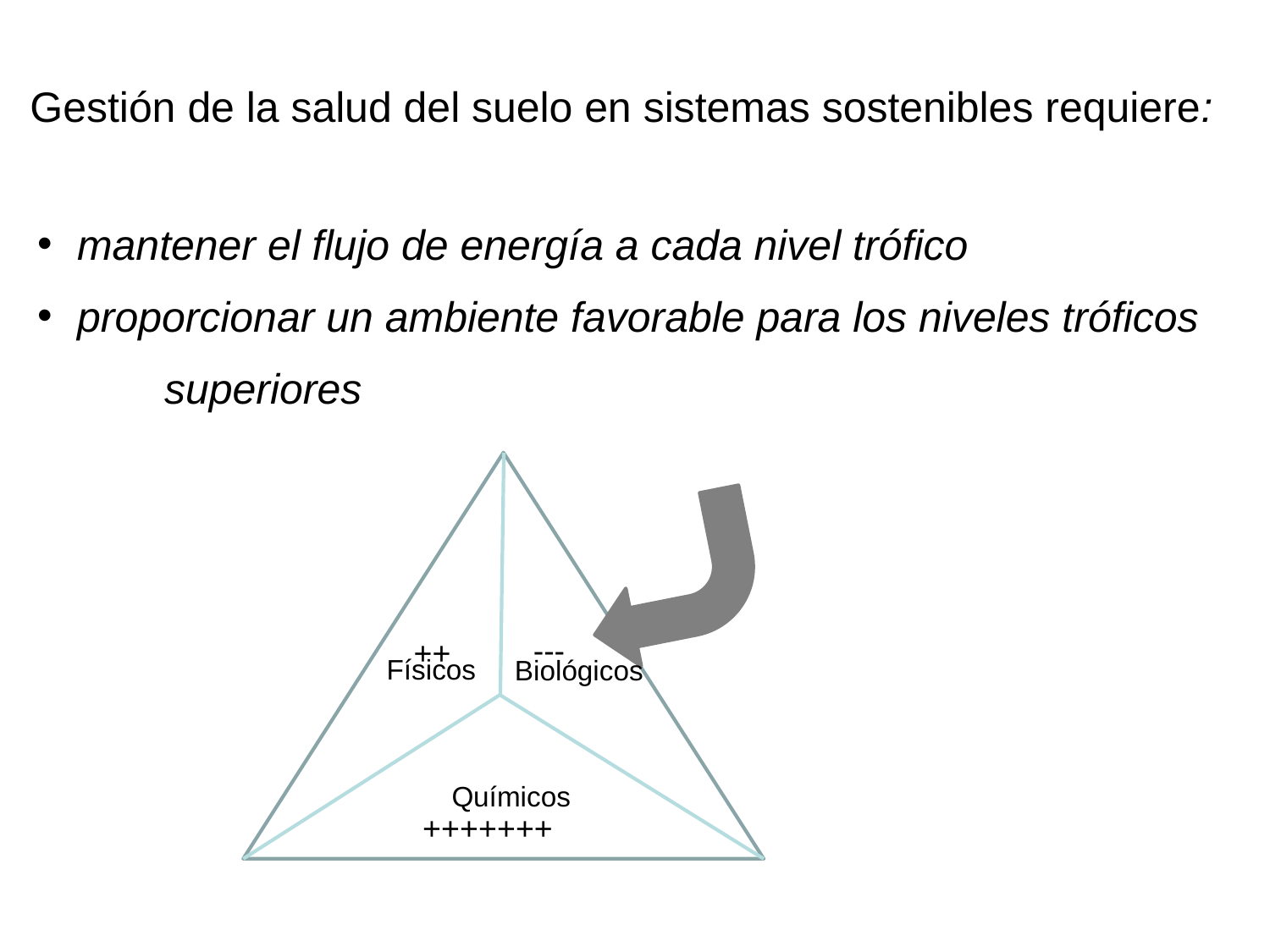

Gestión de la salud del suelo en sistemas sostenibles requiere:
mantener el flujo de energía a cada nivel trófico
proporcionar un ambiente favorable para los niveles tróficos
 	superiores
Physical
+++++++
---
++

Físicos
Biológicos
Químicos